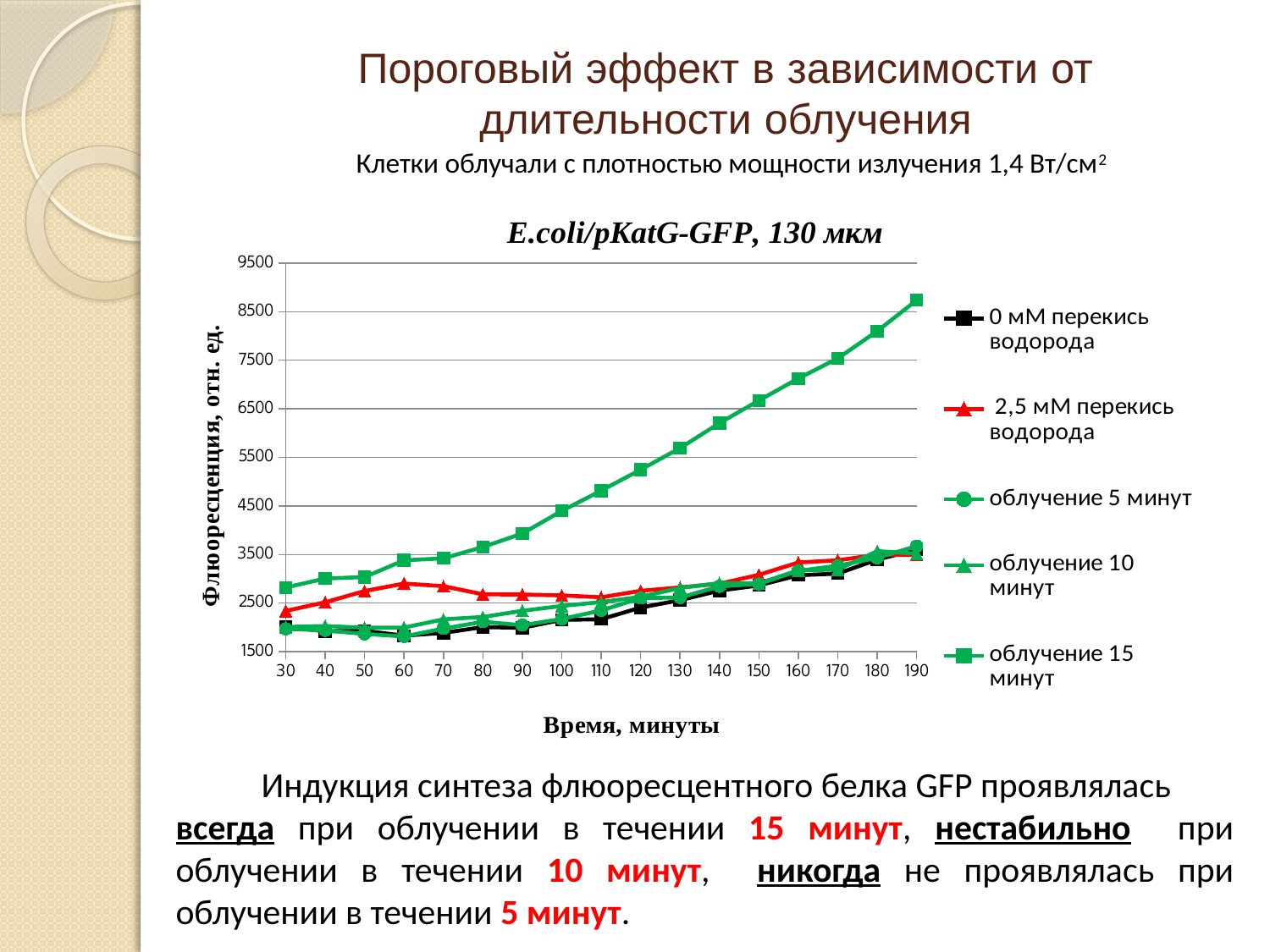

# Пороговый эффект в зависимости от длительности облучения
Клетки облучали с плотностью мощности излучения 1,4 Вт/см2

### Chart: E.coli/pKatG-GFP, 130 мкм

| Category | 0 мМ перекись водорода |  2,5 мМ перекись водорода | облучение 5 минут | облучение 10 минут | облучение 15 минут |
|---|---|---|---|---|---|
| 30 | 2007.0 | 2338.0 | 1970.0 | 2007.0 | 2820.0 |
| 40 | 1919.0 | 2515.0 | 1935.0 | 2027.0 | 3004.0 |
| 50 | 1929.0 | 2746.0 | 1864.0 | 1991.0 | 3035.0 |
| 60 | 1827.0 | 2901.0 | 1811.0 | 1994.0 | 3380.0 |
| 70 | 1885.0 | 2846.0 | 1974.0 | 2164.0 | 3420.0 |
| 80 | 2004.0 | 2680.0 | 2113.0 | 2212.0 | 3653.0 |
| 90 | 1989.0 | 2675.0 | 2043.0 | 2341.0 | 3932.0 |
| 100 | 2153.0 | 2658.0 | 2171.0 | 2440.0 | 4397.0 |
| 110 | 2165.0 | 2618.0 | 2347.0 | 2520.0 | 4814.0 |
| 120 | 2407.0 | 2751.0 | 2602.0 | 2627.0 | 5248.0 |
| 130 | 2559.0 | 2822.0 | 2613.0 | 2810.0 | 5691.0 |
| 140 | 2755.0 | 2897.0 | 2843.0 | 2911.0 | 6207.0 |
| 150 | 2864.0 | 3081.0 | 2893.0 | 2902.0 | 6672.0 |
| 160 | 3072.0 | 3334.0 | 3163.0 | 3174.0 | 7125.0 |
| 170 | 3106.0 | 3380.0 | 3269.0 | 3189.0 | 7540.0 |
| 180 | 3395.0 | 3494.0 | 3430.0 | 3569.0 | 8100.0 |
| 190 | 3599.0 | 3490.0 | 3673.0 | 3517.0 | 8738.0 |
         Индукция синтеза флюоресцентного белка GFP проявлялась
всегда при облучении в течении 15 минут, нестабильно  при облучении в течении 10 минут,  никогда не проявлялась при облучении в течении 5 минут.